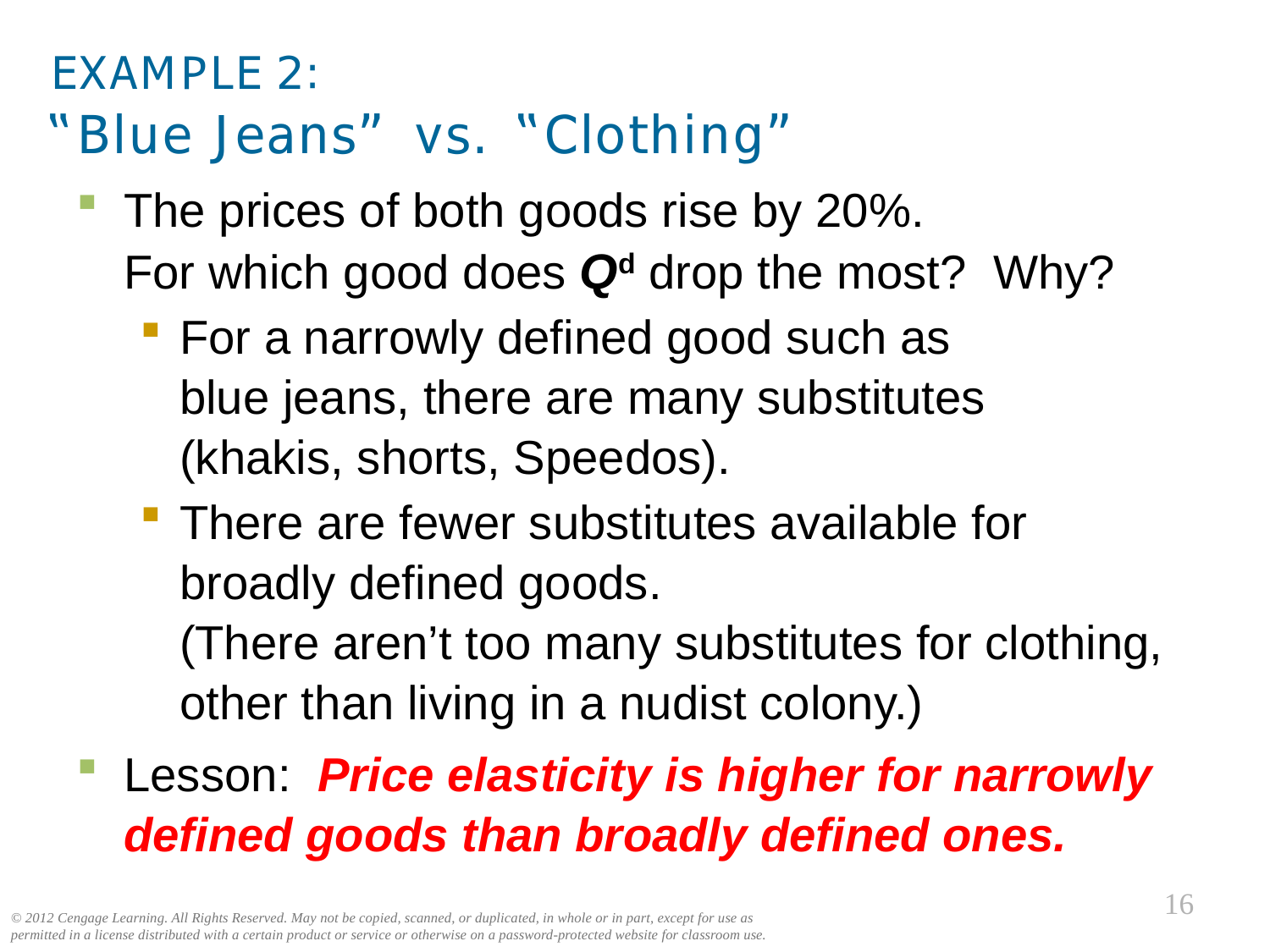

EXAMPLE 2:
“Blue Jeans”  vs.  “Clothing”
0
The prices of both goods rise by 20%.
For which good does Qd drop the most?  Why?
For a narrowly defined good such as
blue jeans, there are many substitutes
(khakis, shorts, Speedos).
There are fewer substitutes available for broadly defined goods.
(There aren’t too many substitutes for clothing,
other than living in a nudist colony.)
Lesson:  Price elasticity is higher for narrowly defined goods than broadly defined ones.